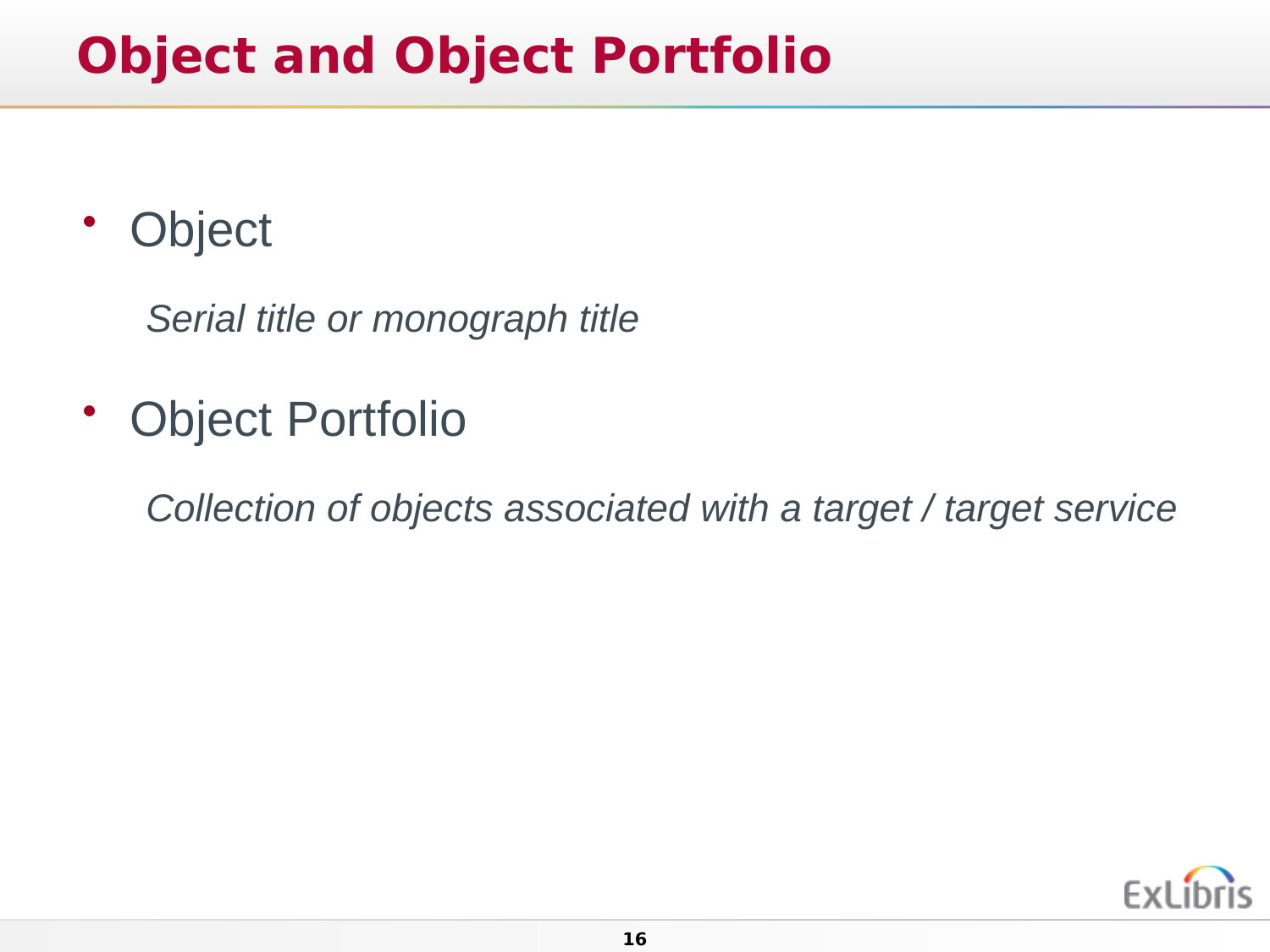

# Object and Object Portfolio
Object
Serial title or monograph title
Object Portfolio
Collection of objects associated with a target / target service